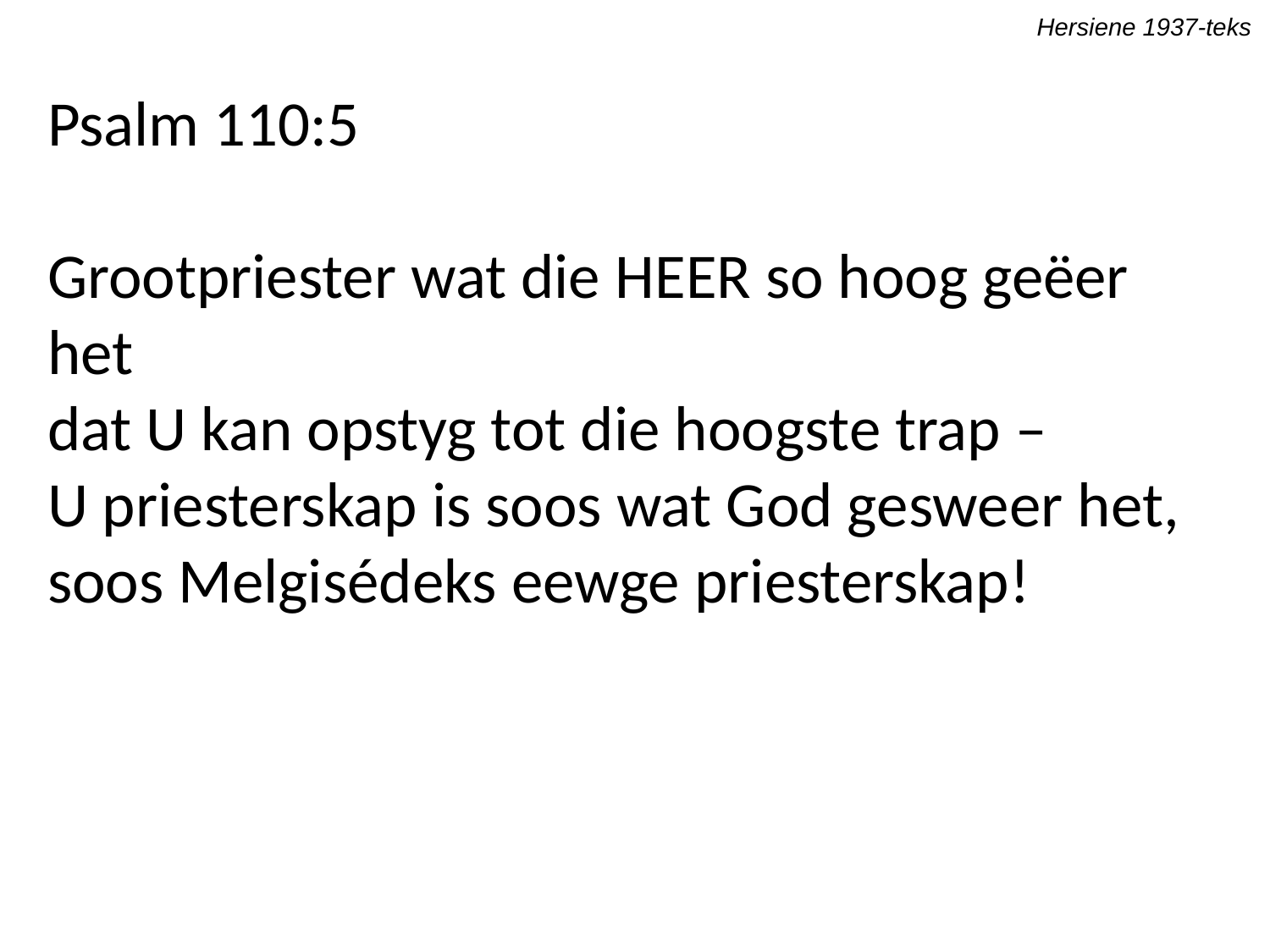

Hersiene 1937-teks
Psalm 110:5

Grootpriester wat die Heer so hoog geëer het
dat U kan opstyg tot die hoogste trap –
U priesterskap is soos wat God gesweer het,
soos Melgisédeks eewge priesterskap!